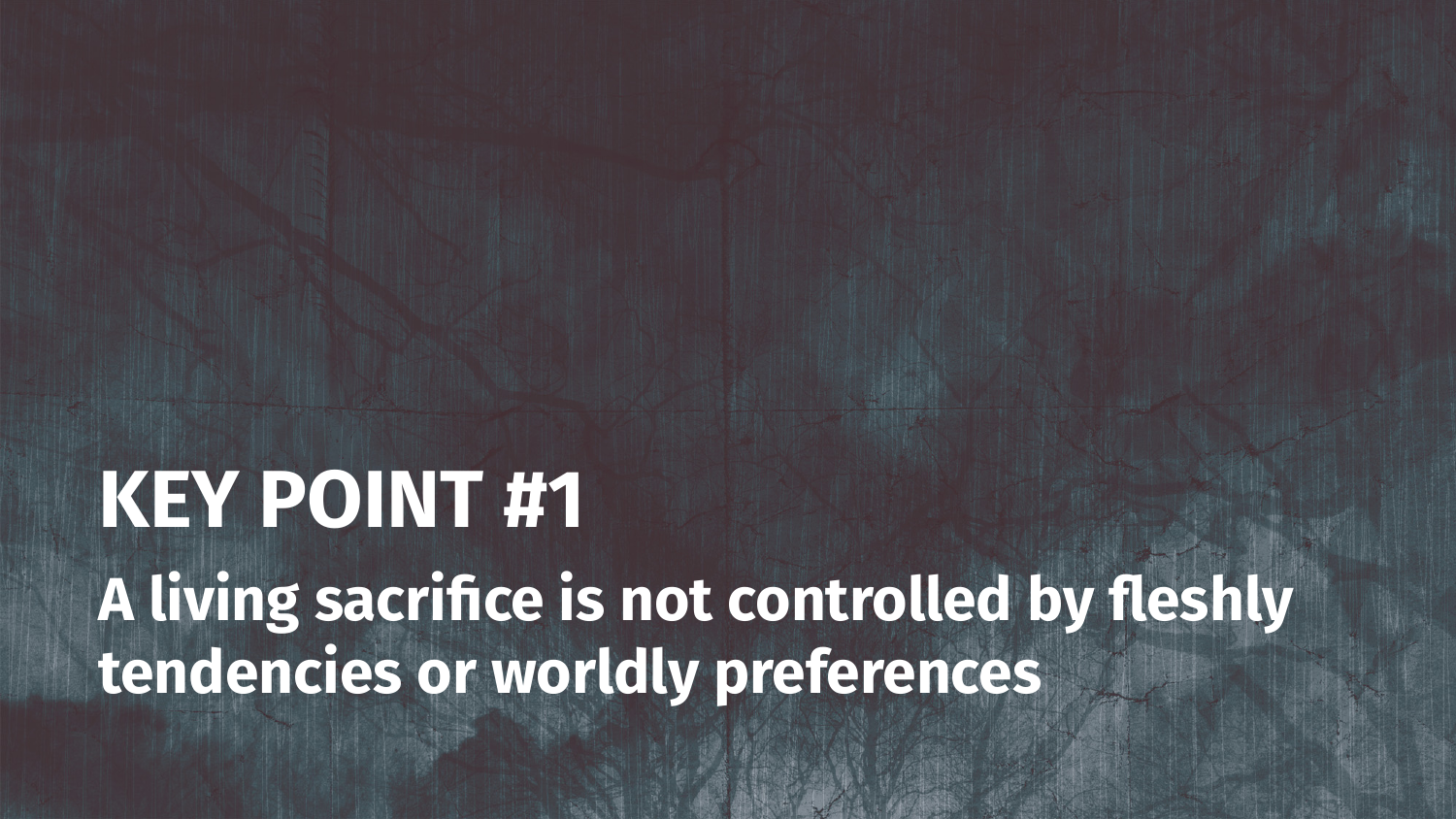

KEY POINT #1
A living sacrifice is not controlled by fleshly tendencies or worldly preferences